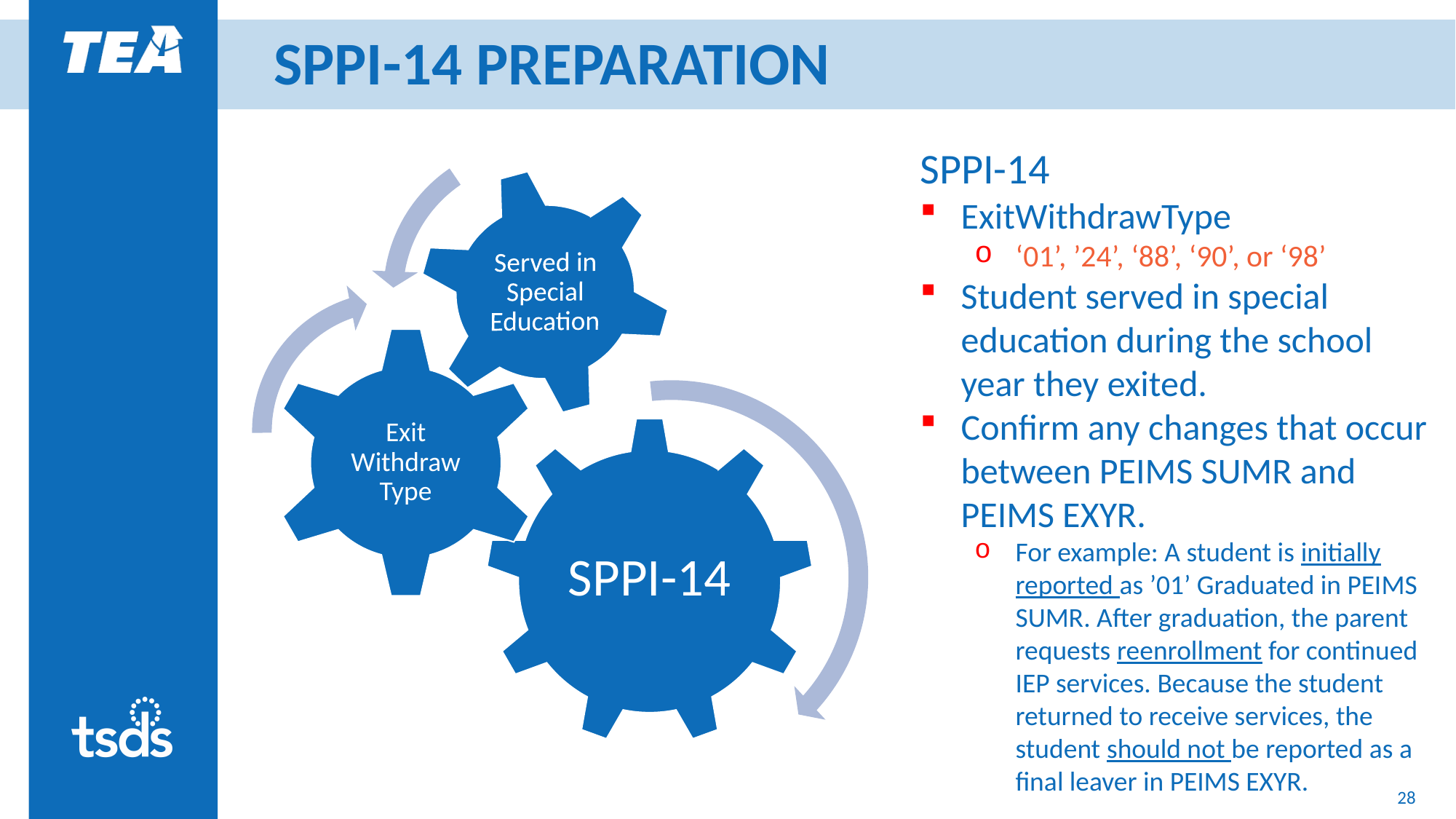

# SPPI-14 PREPARATION
SPPI-14
ExitWithdrawType
‘01’, ’24’, ‘88’, ‘90’, or ‘98’
Student served in special education during the school year they exited.
Confirm any changes that occur between PEIMS SUMR and PEIMS EXYR.
For example: A student is initially reported as ’01’ Graduated in PEIMS SUMR. After graduation, the parent requests reenrollment for continued IEP services. Because the student returned to receive services, the student should not be reported as a final leaver in PEIMS EXYR.
SPPI-14
Exit Withdraw Type
Served in Special Education
28